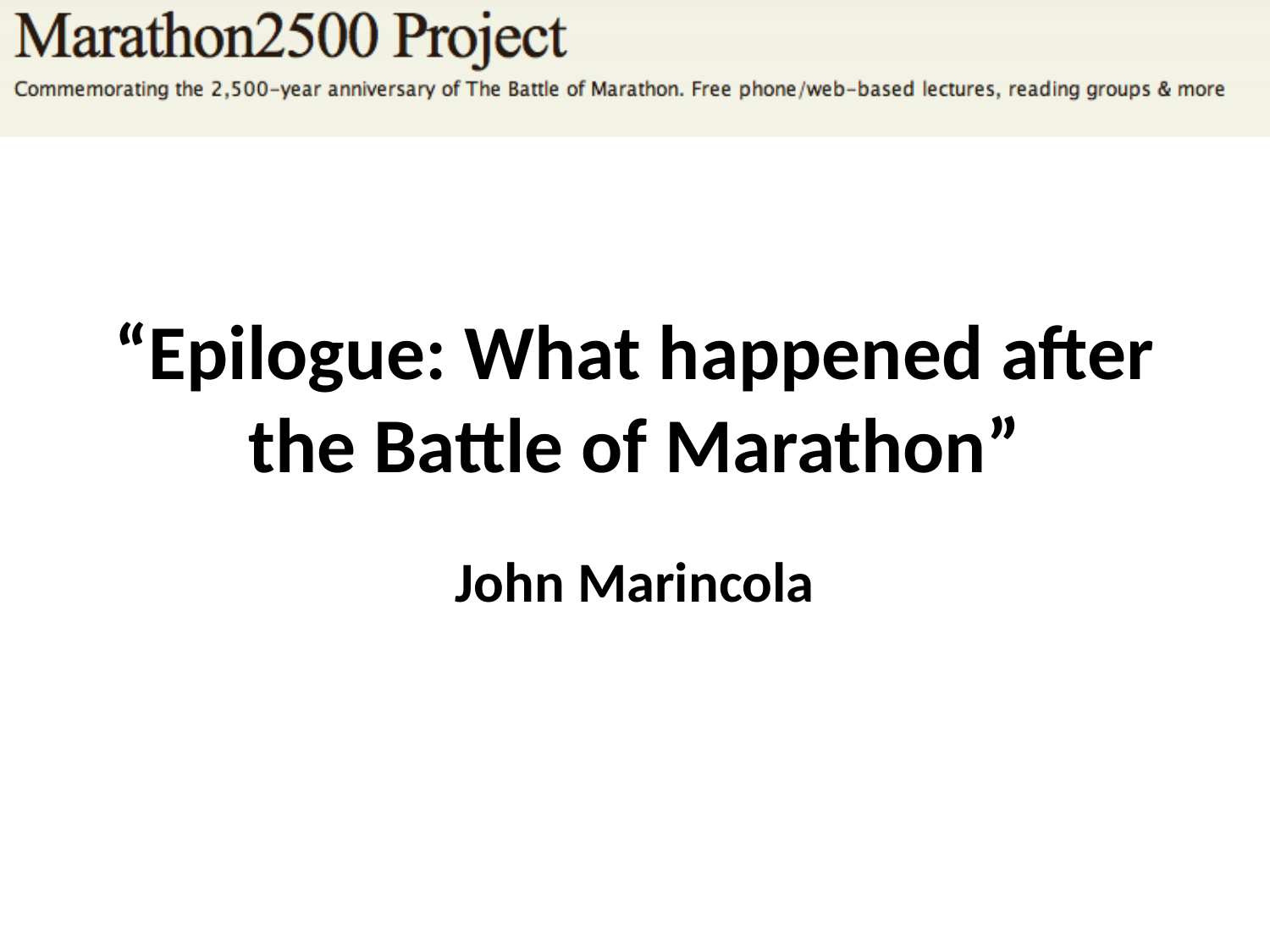

# “Epilogue: What happened after the Battle of Marathon”
John Marincola